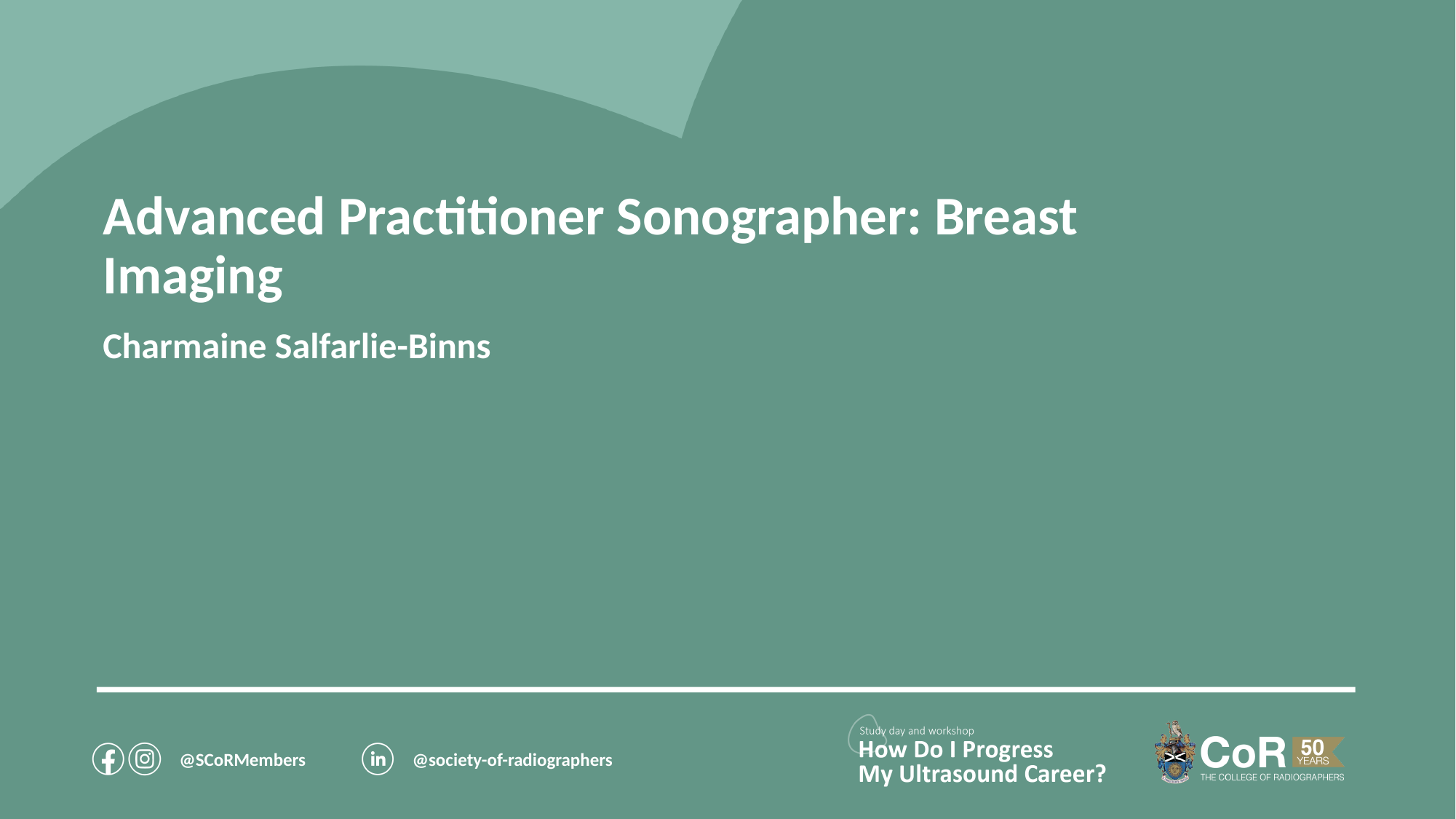

Advanced Practitioner Sonographer: Breast Imaging
Charmaine Salfarlie-Binns